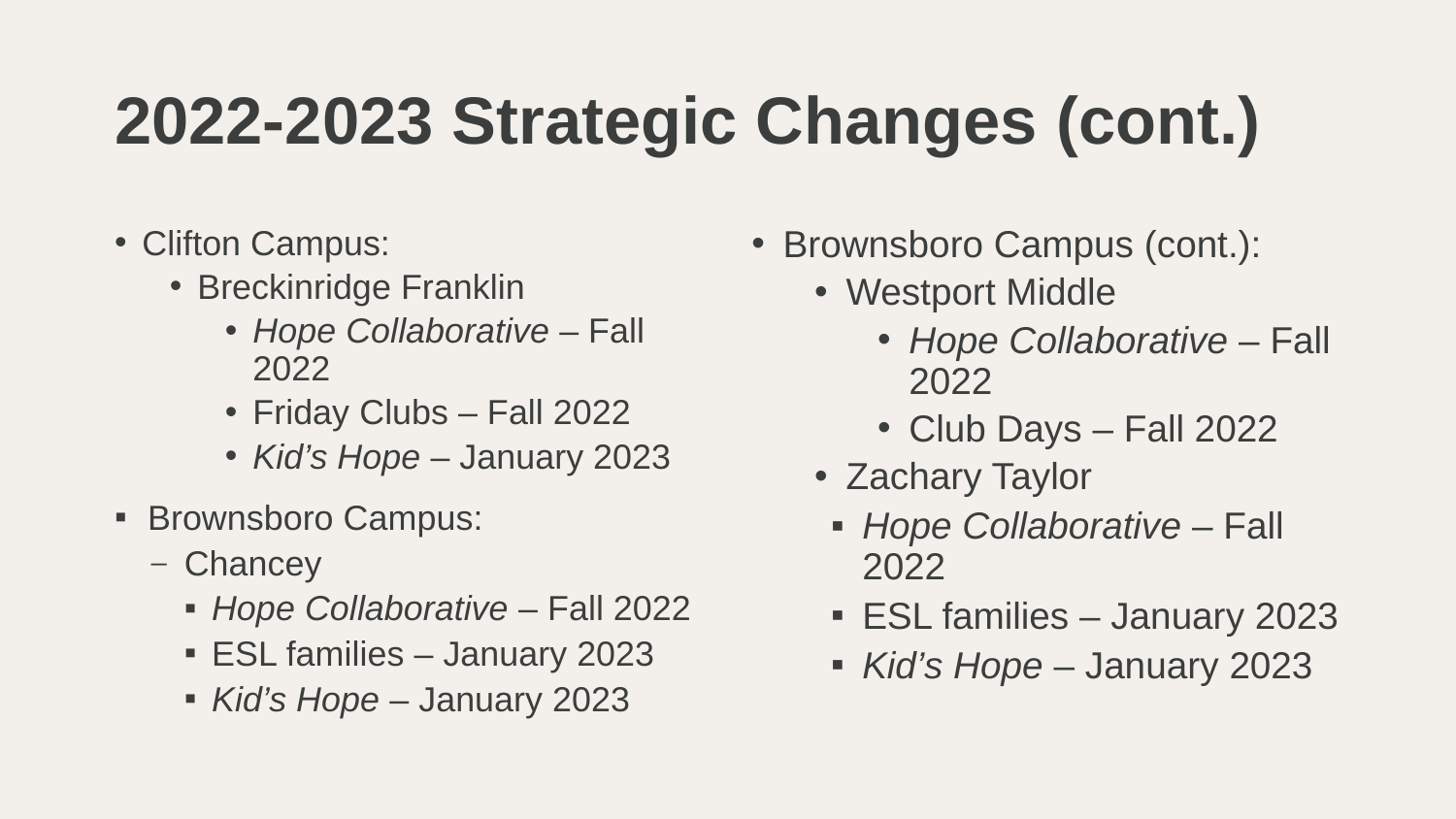

# 2022-2023 Strategic Changes (cont.)
Clifton Campus:
Breckinridge Franklin
Hope Collaborative – Fall 2022
Friday Clubs – Fall 2022
Kid’s Hope – January 2023
Brownsboro Campus:
Chancey
Hope Collaborative – Fall 2022
ESL families – January 2023
Kid’s Hope – January 2023

Brownsboro Campus (cont.):
Westport Middle
Hope Collaborative – Fall 2022
Club Days – Fall 2022
Zachary Taylor
Hope Collaborative – Fall 2022
ESL families – January 2023
Kid’s Hope – January 2023